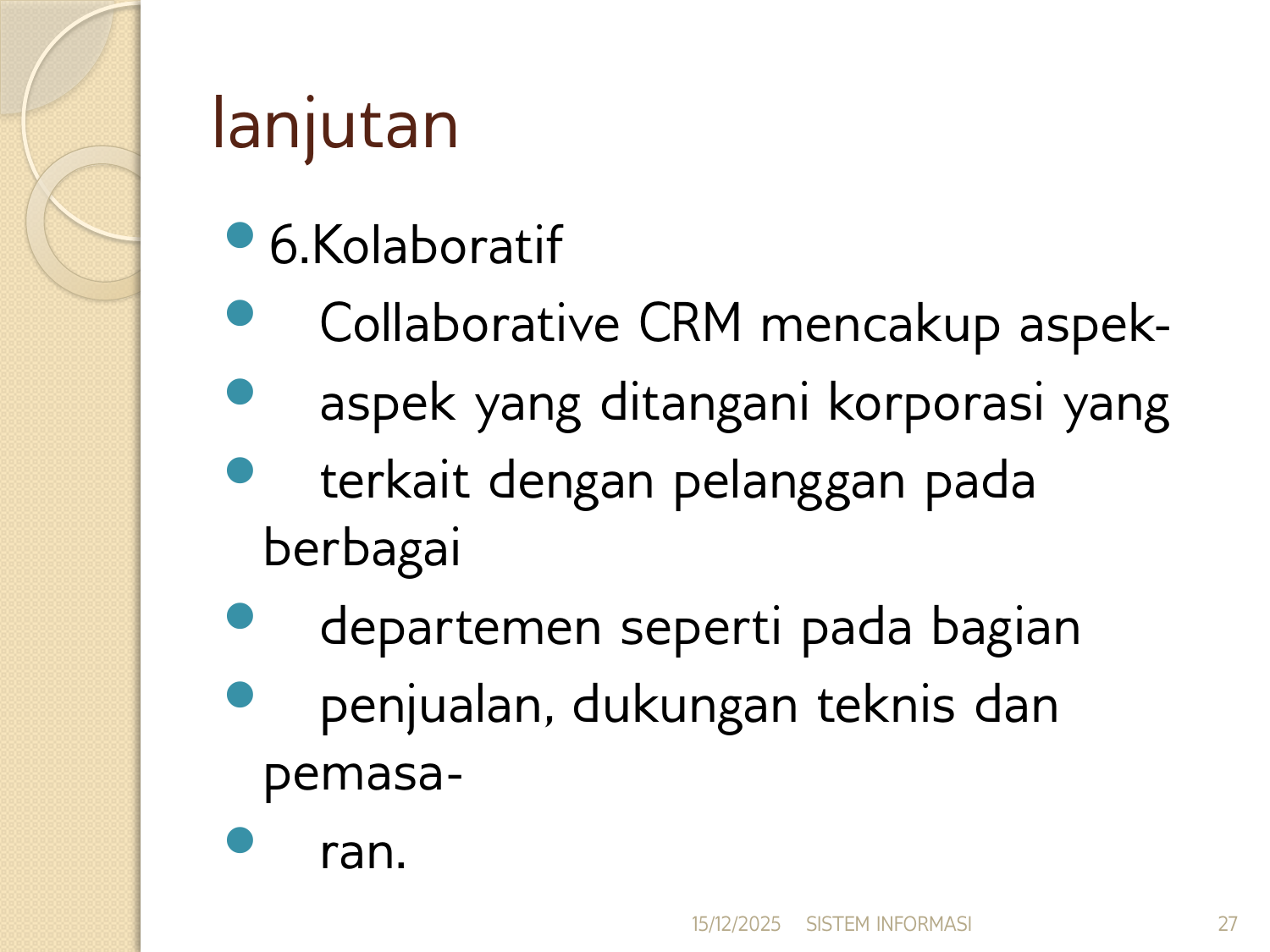

# lanjutan
6.Kolaboratif
   Collaborative CRM mencakup aspek-
   aspek yang ditangani korporasi yang
   terkait dengan pelanggan pada berbagai
   departemen seperti pada bagian
   penjualan, dukungan teknis dan pemasa-
   ran.
15/12/2025
SISTEM INFORMASI
27